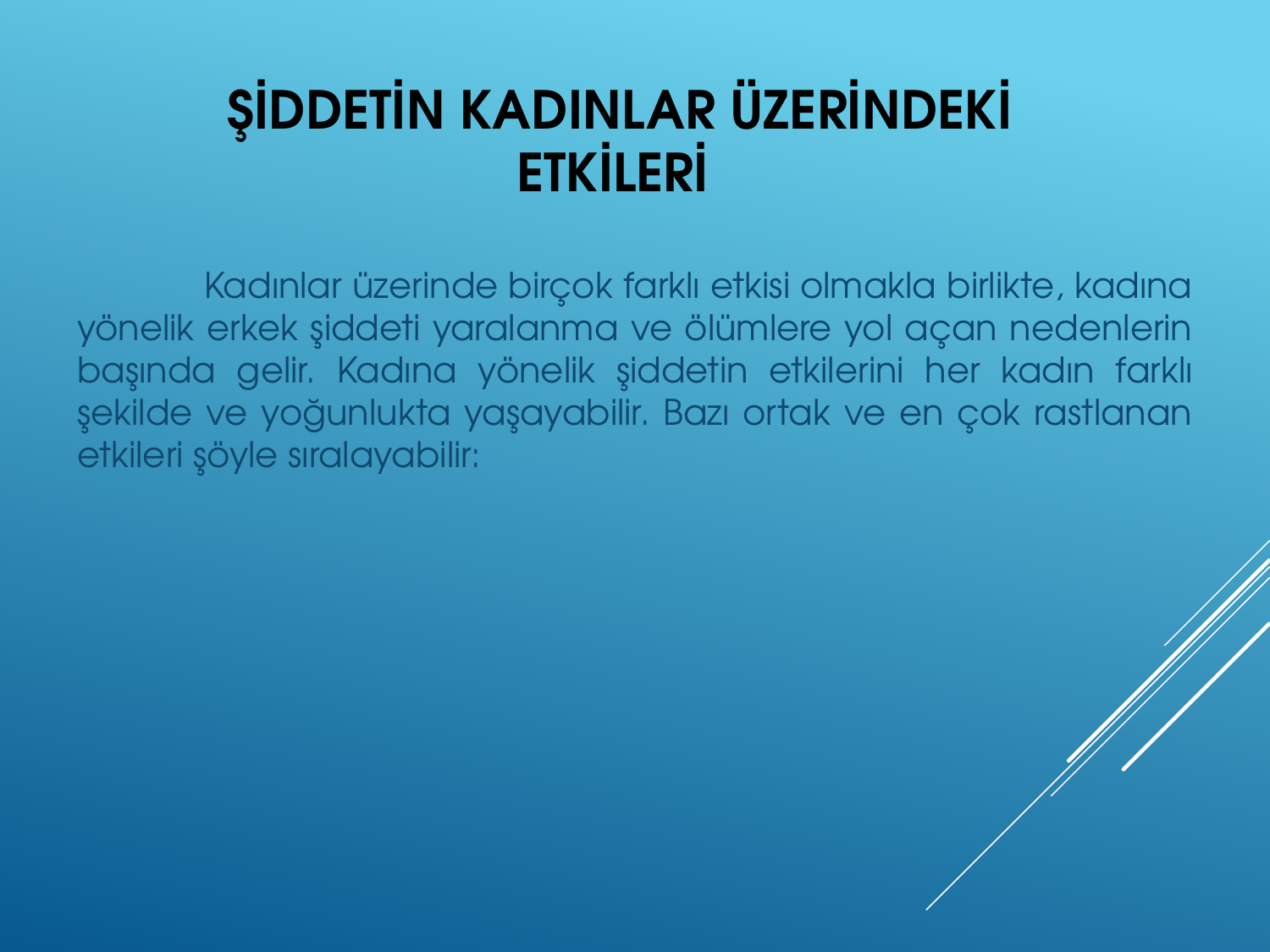

Kadınlar üzerinde birçok farklı etkisi olmakla birlikte, kadına yönelik erkek şiddeti yaralanma ve ölümlere yol açan nedenlerin başında gelir. Kadına yönelik şiddetin etkilerini her kadın farklı şekilde ve yoğunlukta yaşayabilir. Bazı ortak ve en çok rastlanan etkileri şöyle sıralayabilir:
# Şiddetin Kadınlar Üzerindeki Etkileri